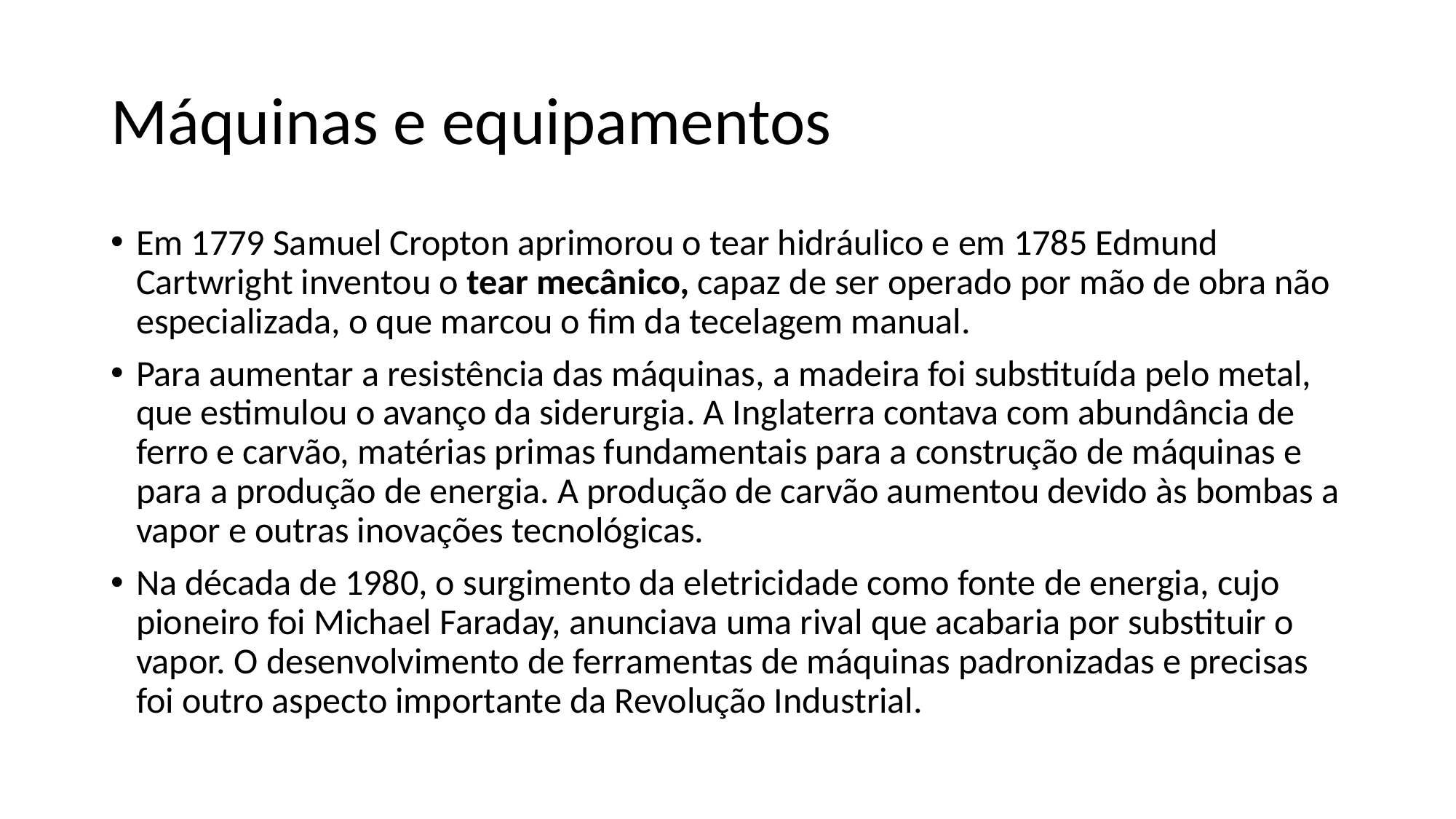

# Máquinas e equipamentos
Em 1779 Samuel Cropton aprimorou o tear hidráulico e em 1785 Edmund Cartwright inventou o tear mecânico, capaz de ser operado por mão de obra não especializada, o que marcou o fim da tecelagem manual.
Para aumentar a resistência das máquinas, a madeira foi substituída pelo metal, que estimulou o avanço da siderurgia. A Inglaterra contava com abundância de ferro e carvão, matérias primas fundamentais para a construção de máquinas e para a produção de energia. A produção de carvão aumentou devido às bombas a vapor e outras inovações tecnológicas.
Na década de 1980, o surgimento da eletricidade como fonte de energia, cujo pioneiro foi Michael Faraday, anunciava uma rival que acabaria por substituir o vapor. O desenvolvimento de ferramentas de máquinas padronizadas e precisas foi outro aspecto importante da Revolução Industrial.